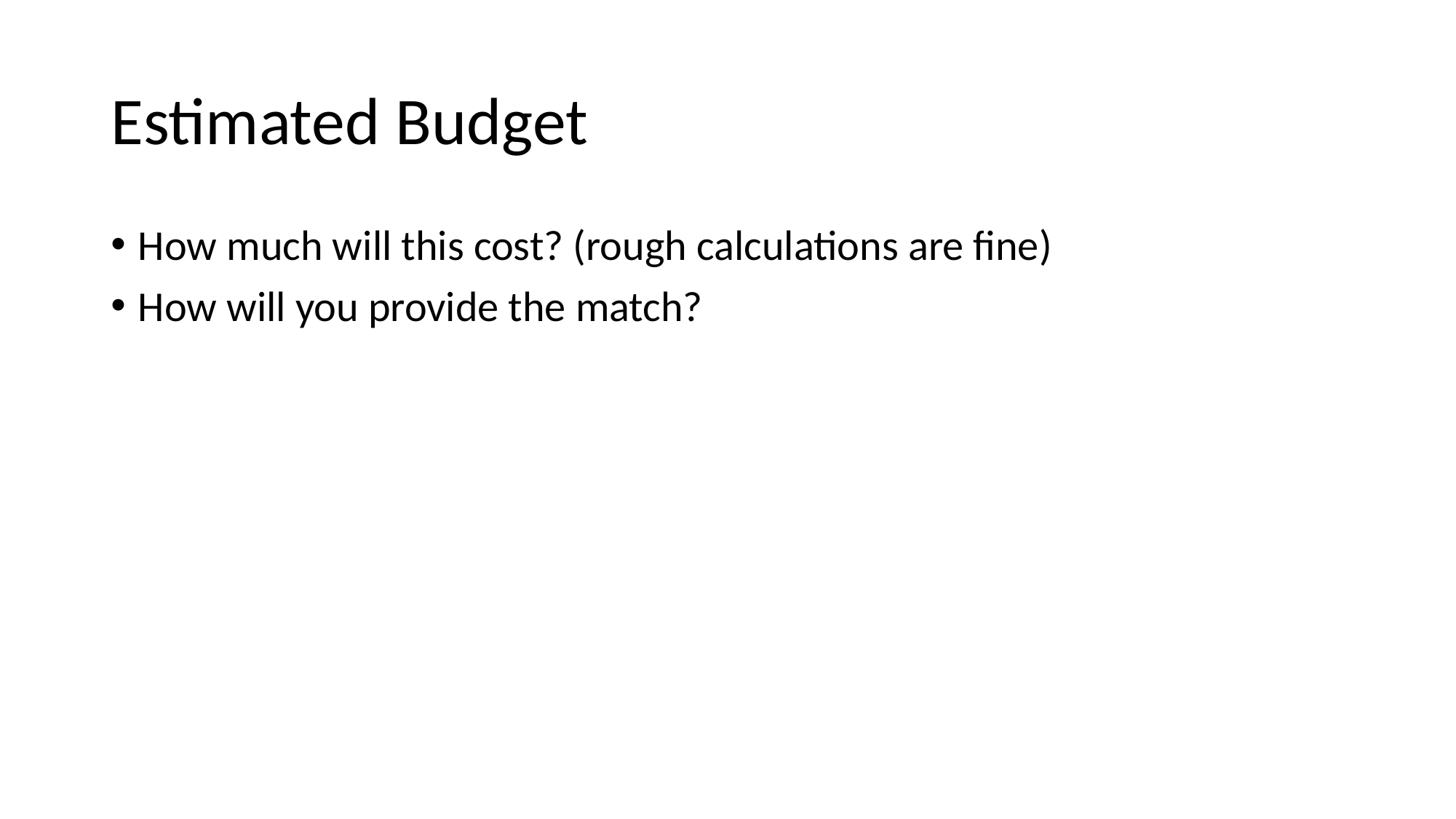

# Estimated Budget
How much will this cost? (rough calculations are fine)
How will you provide the match?